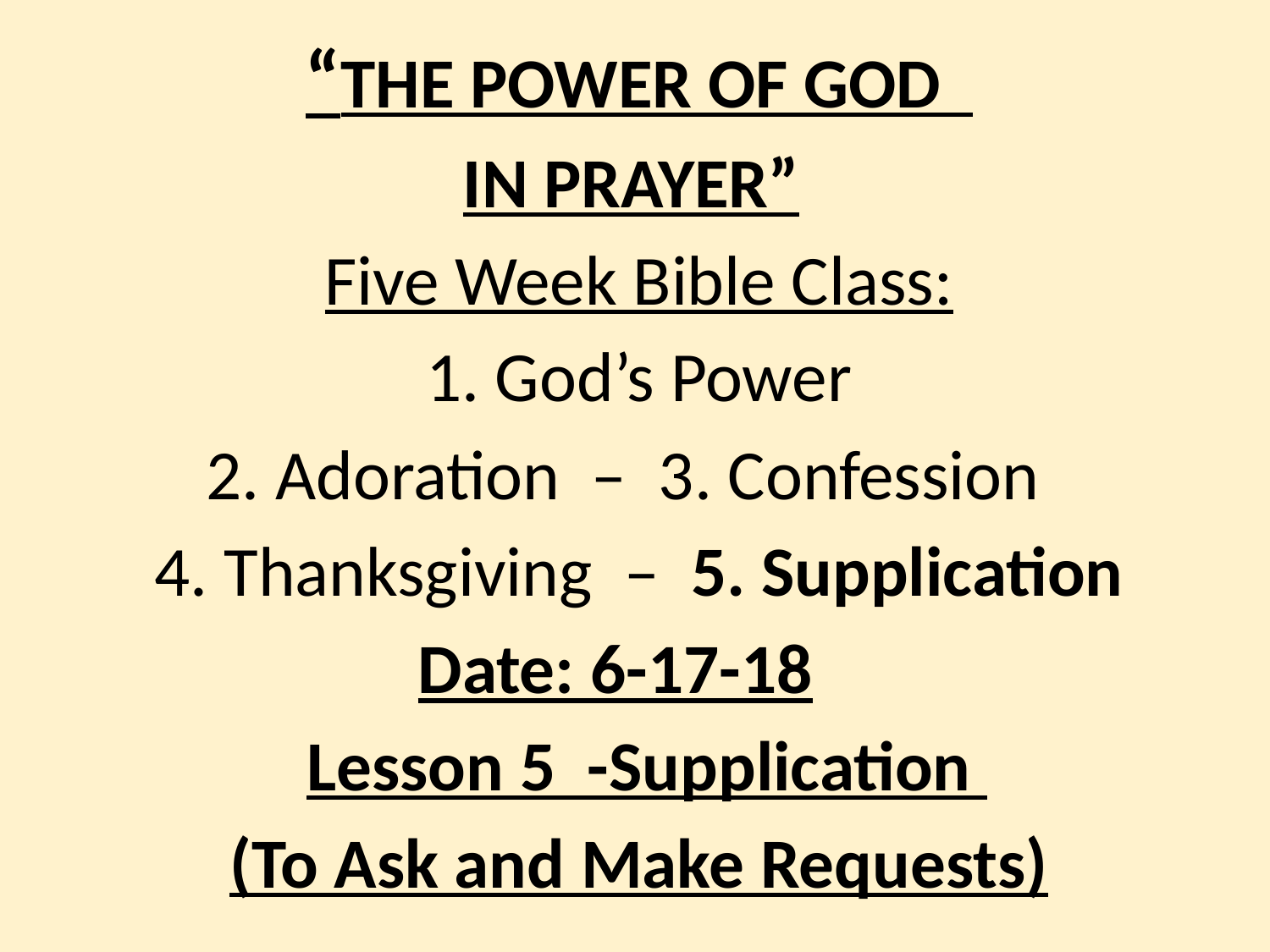

“THE POWER OF GOD
IN PRAYER”
Five Week Bible Class:
1. God’s Power
2. Adoration  –  3. Confession
4. Thanksgiving  –  5. Supplication
Date: 6-17-18
 Lesson 5  -Supplication
(To Ask and Make Requests)